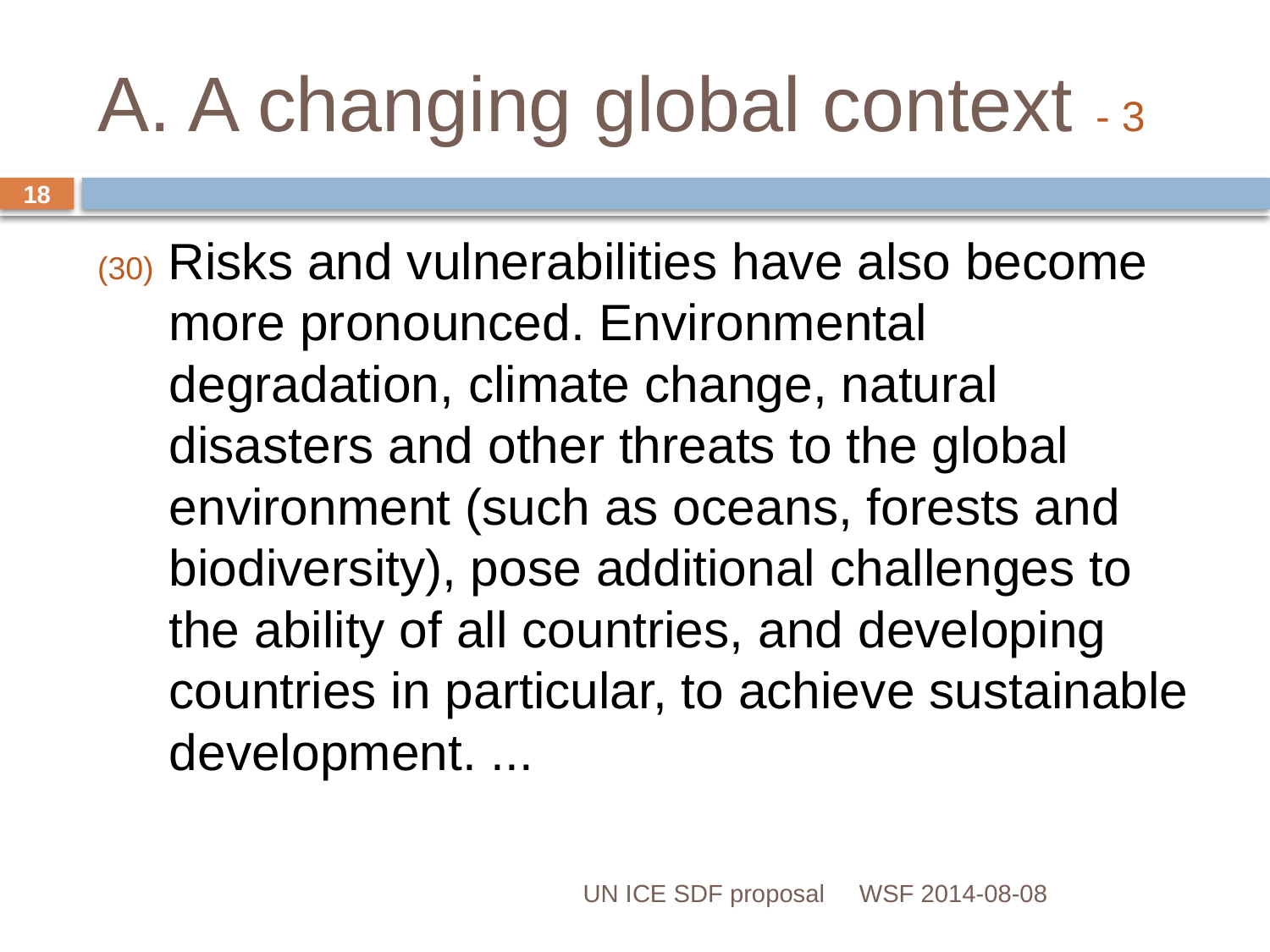

# A. A changing global context - 3
18
(30) Risks and vulnerabilities have also become more pronounced. Environmental degradation, climate change, natural disasters and other threats to the global environment (such as oceans, forests and biodiversity), pose additional challenges to the ability of all countries, and developing countries in particular, to achieve sustainable development. ...

UN ICE SDF proposal
WSF 2014-08-08